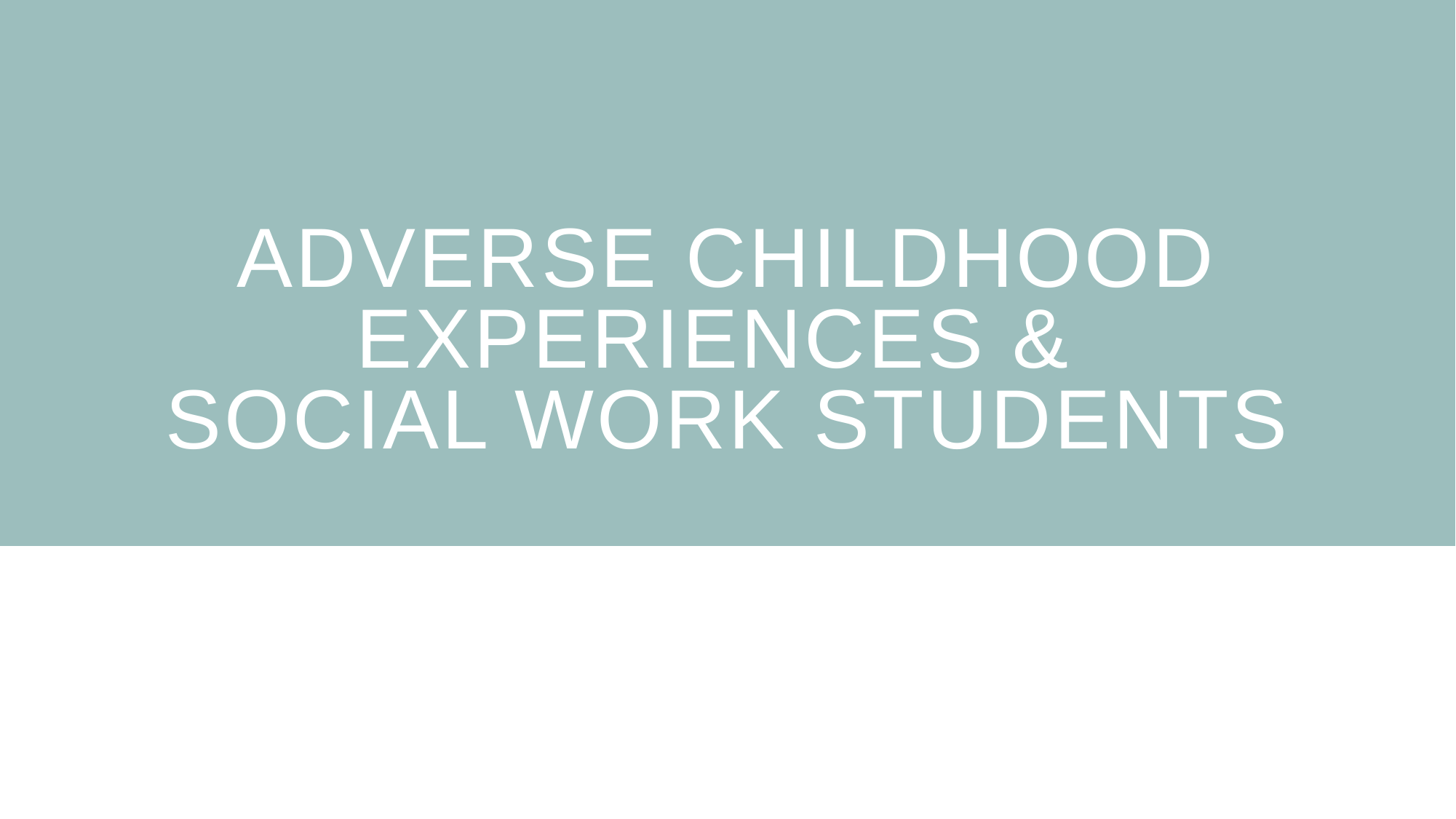

# Adverse childhood experiences & social work students